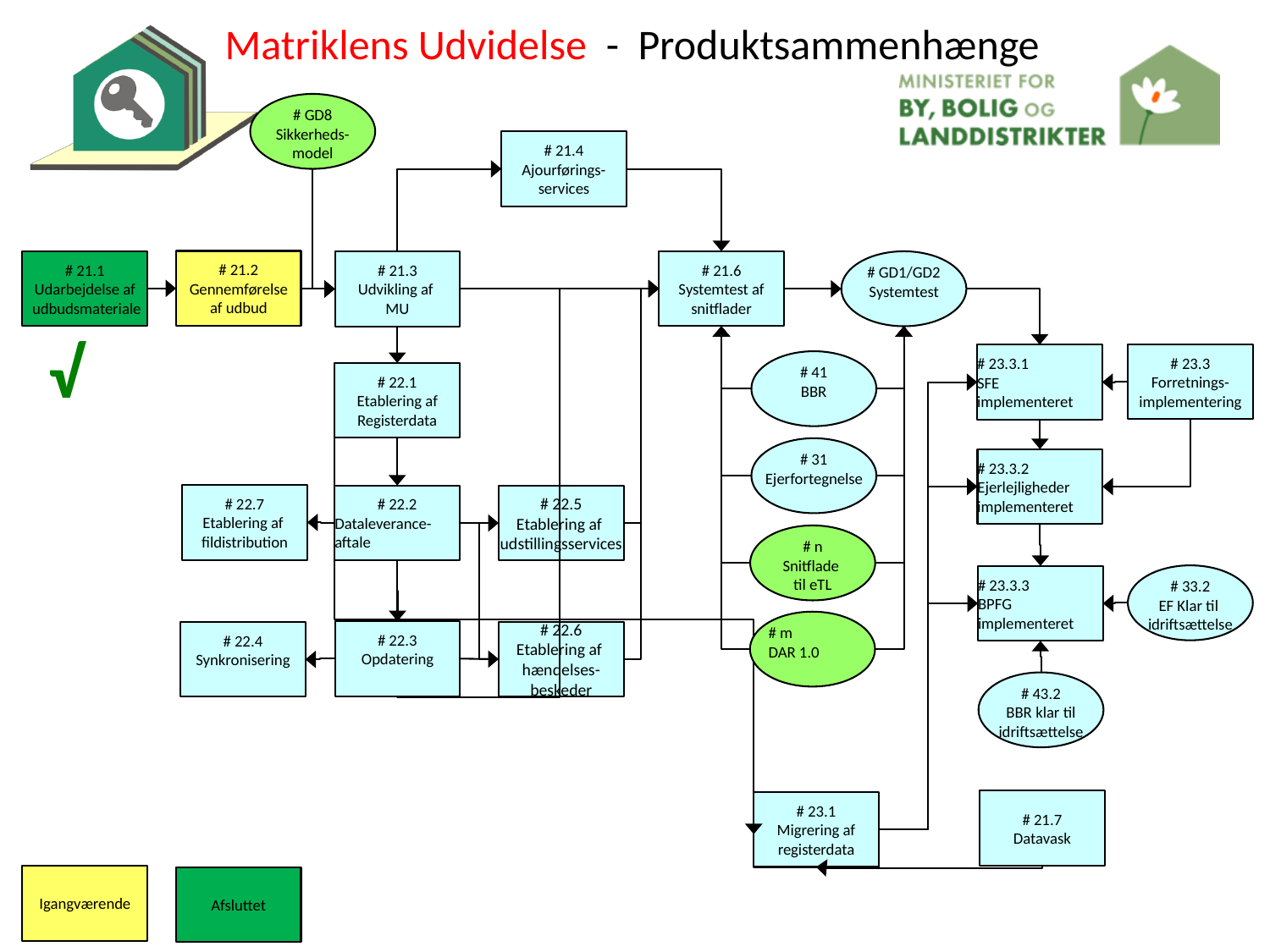

# Matriklens Udvidelse  -  Produktsammenhænge
# GD8
Sikkerheds-
model
# 21.4
Ajourførings-
services
# 21.2
Gennemførelse
af udbud
# 21.1
Udarbejdelse af
 udbudsmateriale
# 21.6
Systemtest af
snitflader
# GD1/GD2 Systemtest
# 21.3
Udvikling af
MU
 √
# 23.3
Forretnings-
implementering
# 23.3.1
SFE
implementeret
# 41
BBR
# 22.1
Etablering af
Registerdata

# 31
Ejerfortegnelse
# 23.3.2
Ejerlejligheder
implementeret
# 22.7
Etablering af
fildistribution
# 22.2
Dataleverance-
aftale
# 22.5
Etablering af
udstillingsservices
# n
Snitflade
til eTL
# 33.2
EF Klar til
idriftsættelse
# 23.3.3
BPFG
implementeret
# m
DAR 1.0
# 22.3
Opdatering

# 22.6
Etablering af
hændelses-
beskeder
# 22.4
Synkronisering

# 43.2 BBR klar til idriftsættelse
# 21.7
Datavask
# 23.1
Migrering af
registerdata
Igangværende
Afsluttet